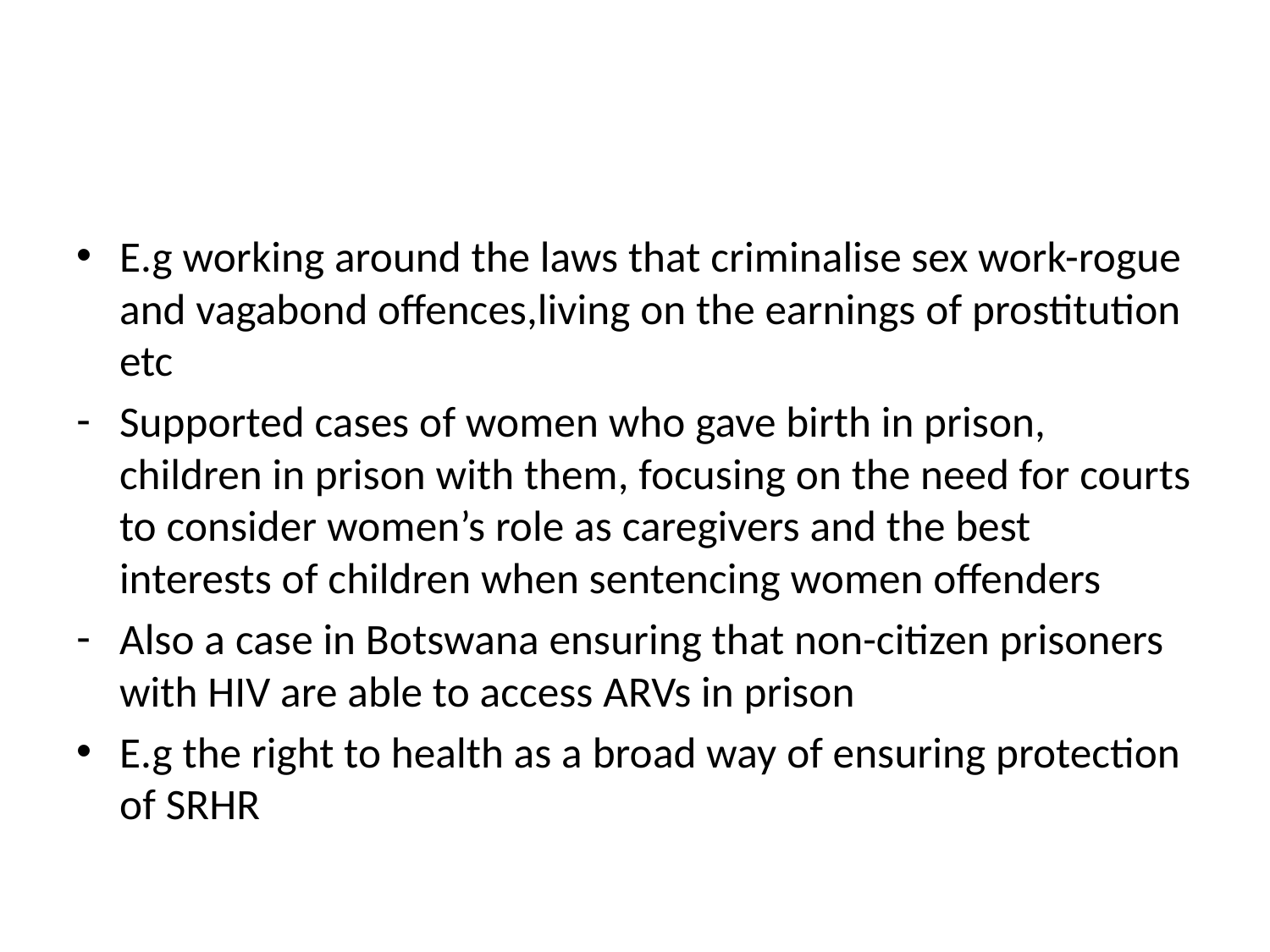

#
E.g working around the laws that criminalise sex work-rogue and vagabond offences,living on the earnings of prostitution etc
Supported cases of women who gave birth in prison, children in prison with them, focusing on the need for courts to consider women’s role as caregivers and the best interests of children when sentencing women offenders
Also a case in Botswana ensuring that non-citizen prisoners with HIV are able to access ARVs in prison
E.g the right to health as a broad way of ensuring protection of SRHR